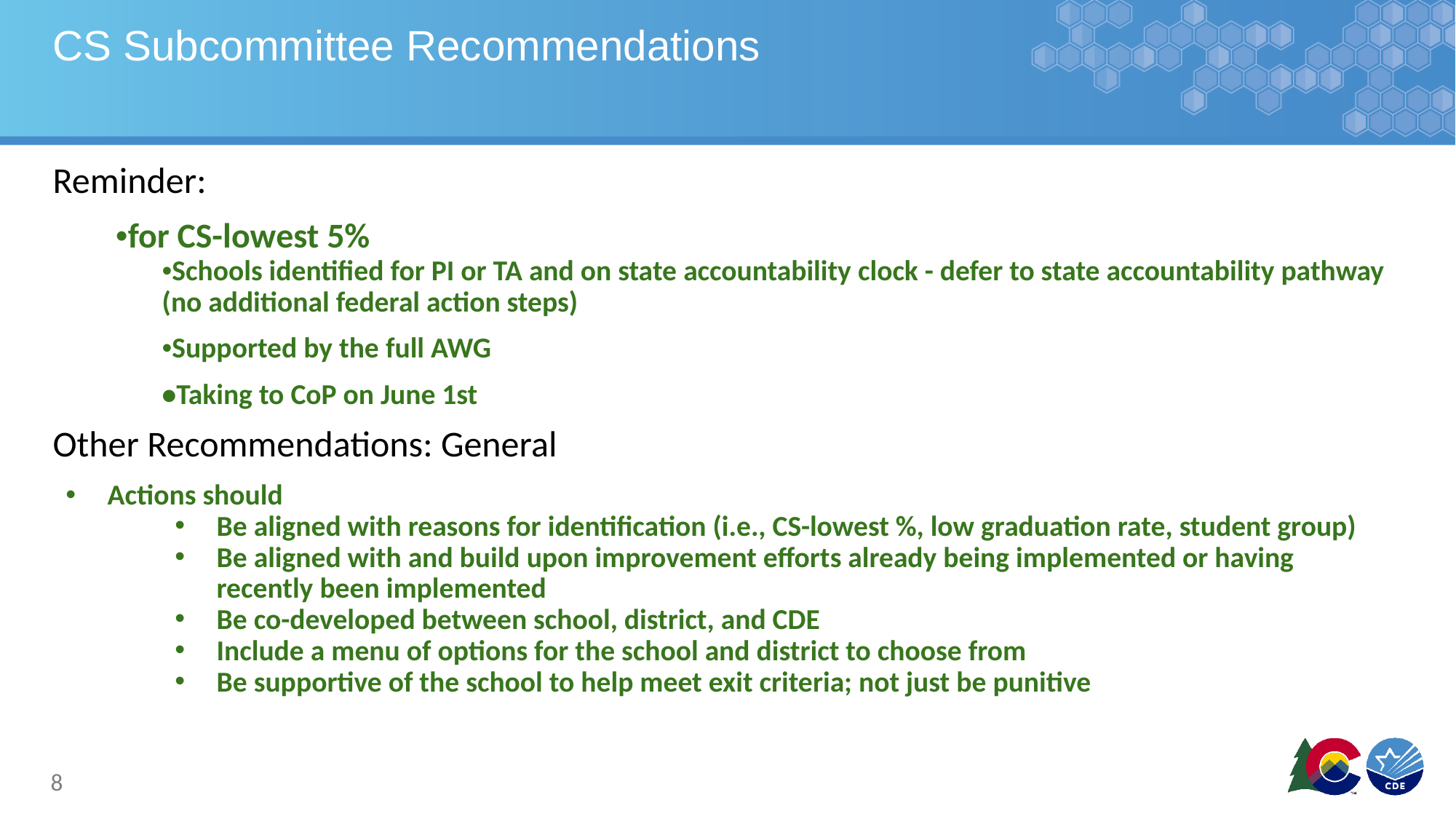

# CS Subcommittee Recommendations
Reminder:
 •for CS-lowest 5%
•Schools identified for PI or TA and on state accountability clock - defer to state accountability pathway (no additional federal action steps)
•Supported by the full AWG
•Taking to CoP on June 1st
Other Recommendations: General
Actions should
Be aligned with reasons for identification (i.e., CS-lowest %, low graduation rate, student group)
Be aligned with and build upon improvement efforts already being implemented or having recently been implemented
Be co-developed between school, district, and CDE
Include a menu of options for the school and district to choose from
Be supportive of the school to help meet exit criteria; not just be punitive

8